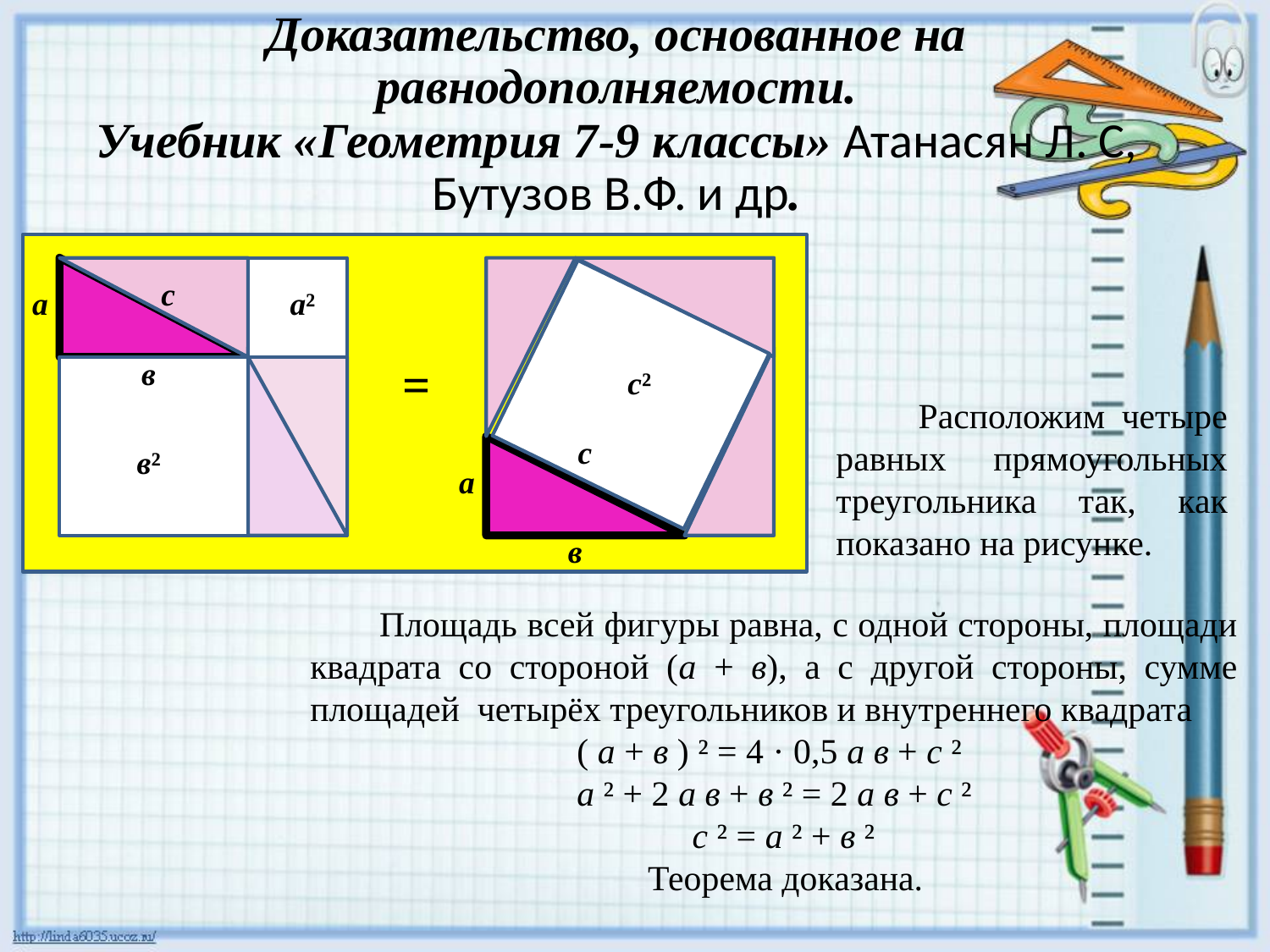

Доказательство, основанное на равнодополняемости.
Учебник «Геометрия 7-9 классы» Атанасян Л. С, Бутузов В.Ф. и др.

с
а
а²

в

=

с²
     Расположим четыре равных прямоугольных треугольника так, как показано на рисунке.

с
в²

а
в
       Площадь всей фигуры равна, с одной стороны, площади квадрата со стороной (а + в), а с другой стороны, сумме площадей  четырёх треугольников и внутреннего квадрата
                              ( а + в ) ² = 4 · 0,5 а в + с ²
                              а ² + 2 а в + в ² = 2 а в + с ²
                                           с ² = а ² + в ²
                                      Теорема доказана.